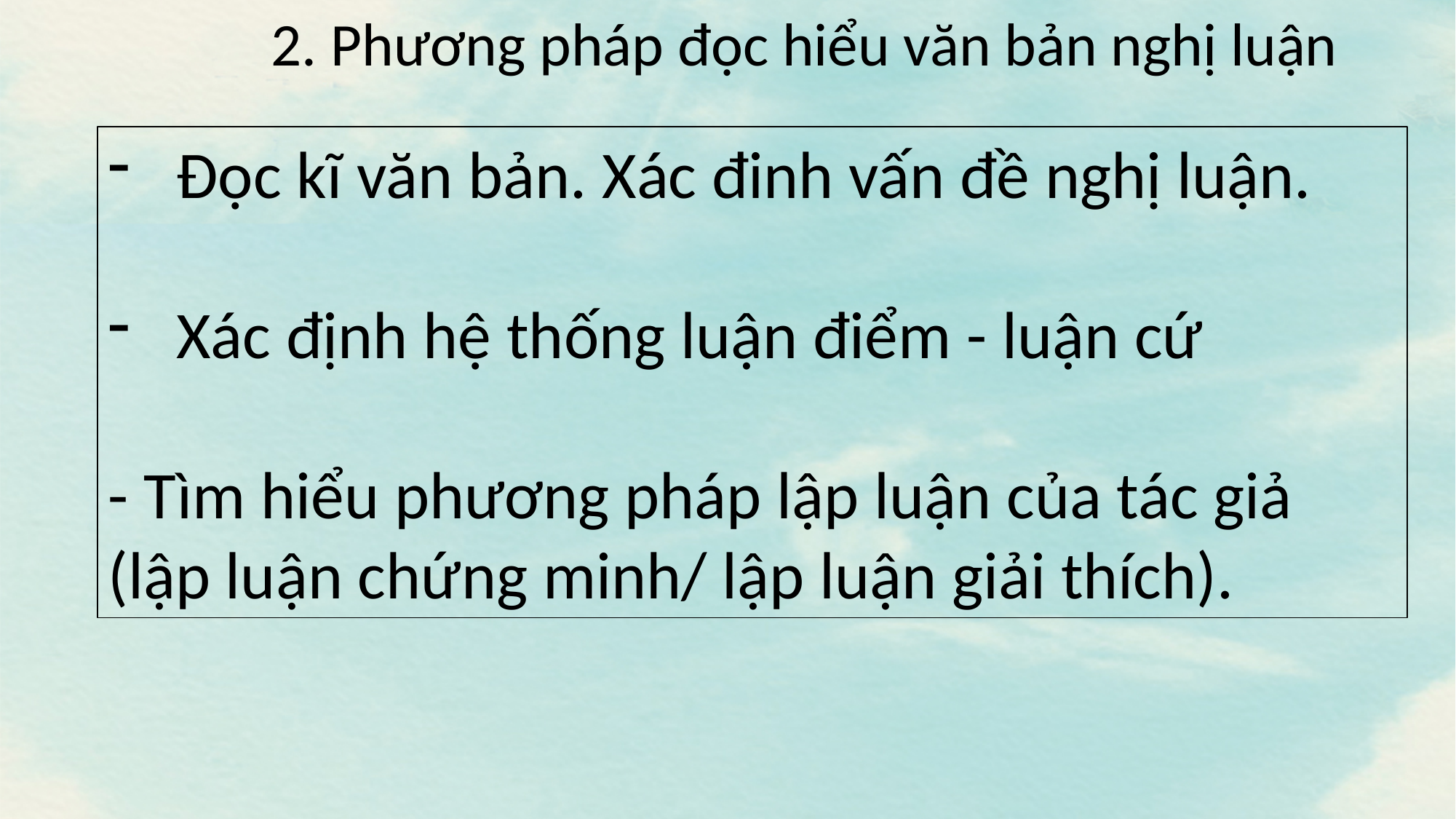

2. Phương pháp đọc hiểu văn bản nghị luận
Đọc kĩ văn bản. Xác đinh vấn đề nghị luận.

Xác định hệ thống luận điểm - luận cứ

- Tìm hiểu phương pháp lập luận của tác giả (lập luận chứng minh/ lập luận giải thích).